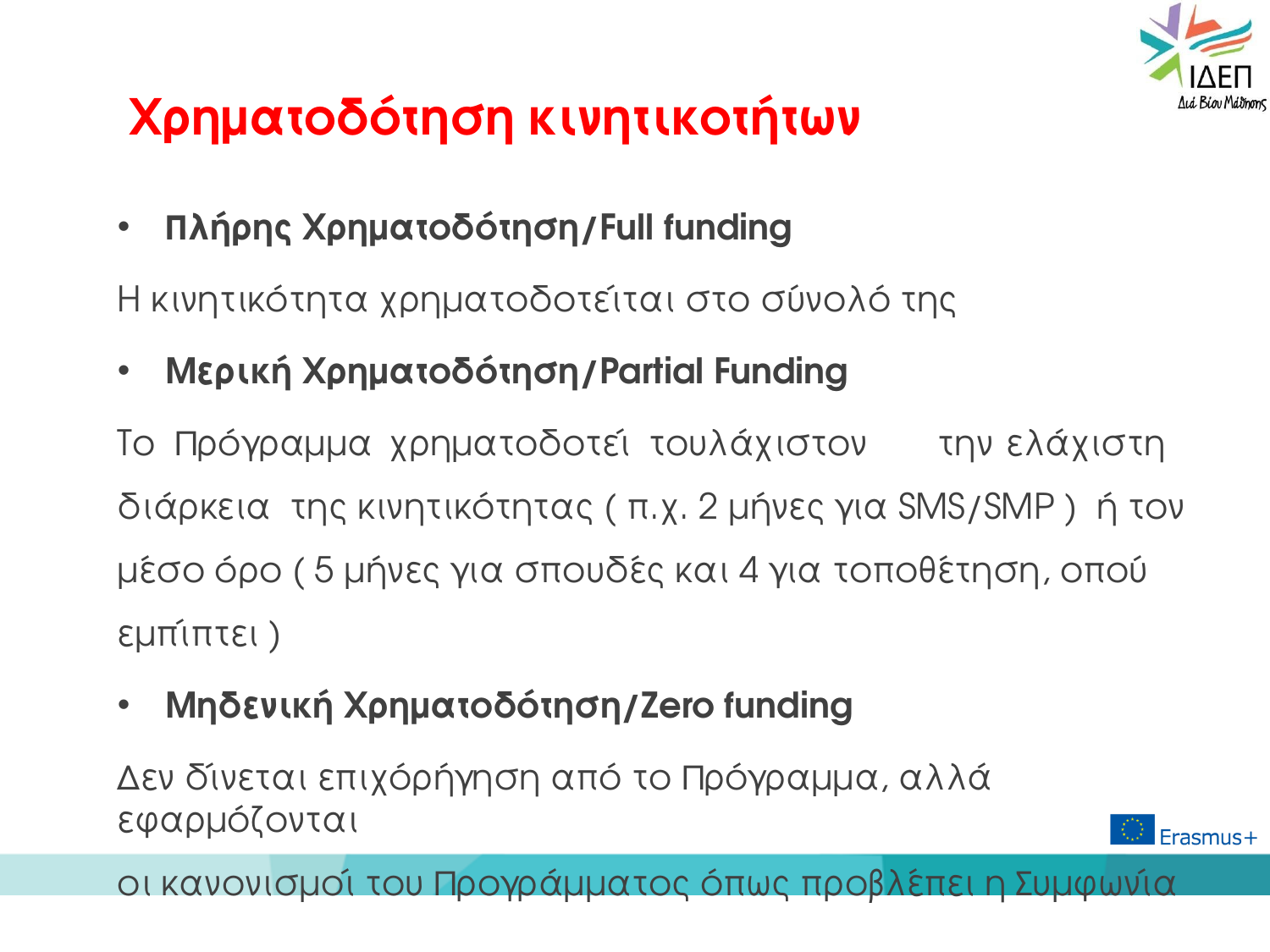

# Χρηματοδότηση κινητικοτήτων
Πλήρης Χρηματοδότηση/Full funding
Η κινητικότητα χρηματοδοτείται στο σύνολό της
Μερική Χρηματοδότηση/Partial Funding
Το  Πρόγραμμα χρηματοδοτεί τουλάχιστον	την	ελάχιστη διάρκεια  της κινητικότητας ( π.χ. 2 μήνες για SMS/SMP )  ή τον μέσο όρο ( 5 μήνες για σπουδές και 4 για τοποθέτηση, οπού εμπίπτει )
Μηδενική Χρηματοδότηση/Zero funding
Δεν δίνεται επιχόρήγηση από το Πρόγραμμα, αλλά εφαρμόζονται
οι κανονισμοί του Προγράμματος όπως προβλέπει η Συμφωνία